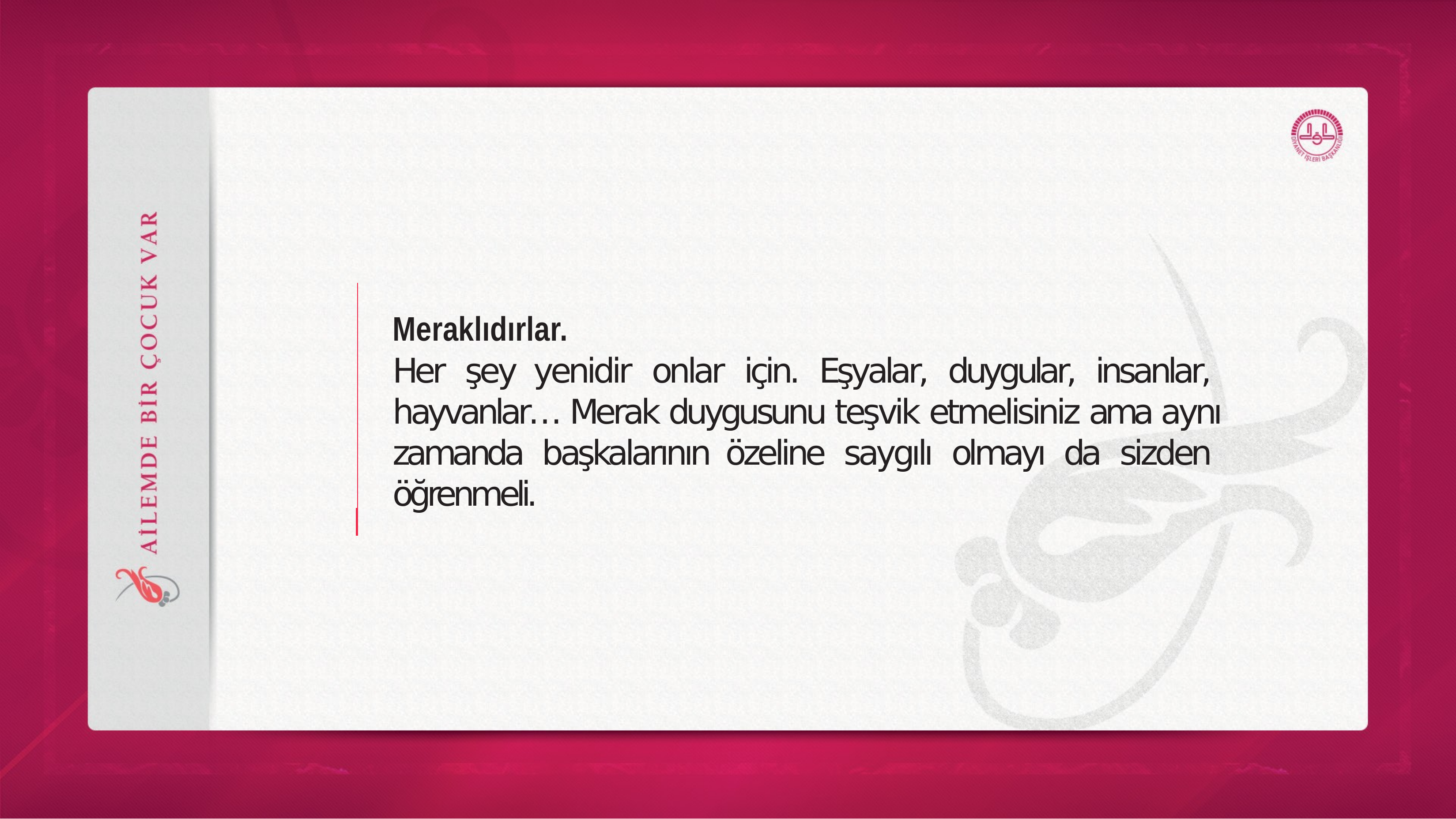

Meraklıdırlar.
Her şey yenidir onlar için. Eşyalar, duygular, insanlar,  hayvanlar… Merak duygusunu teşvik etmelisiniz ama aynı  zamanda başkalarının özeline saygılı olmayı da sizden  öğrenmeli.